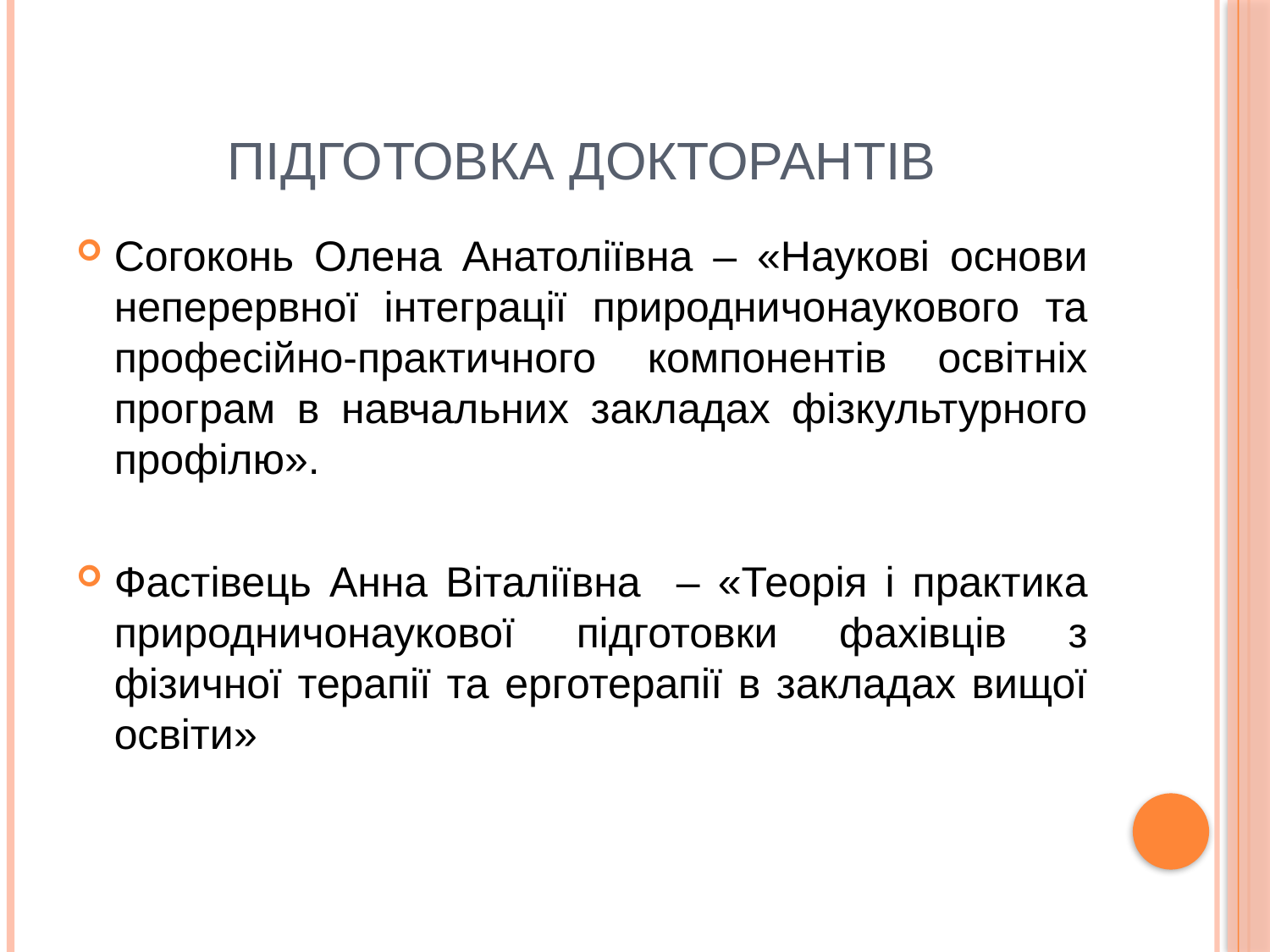

# Підготовка докторантів
Согоконь Олена Анатоліївна – «Наукові основи неперервної інтеграції природничонаукового та професійно-практичного компонентів освітніх програм в навчальних закладах фізкультурного профілю».

Фастівець Анна Віталіївна  – «Теорія і практика природничонаукової підготовки фахівців з фізичної терапії та ерготерапії в закладах вищої освіти»